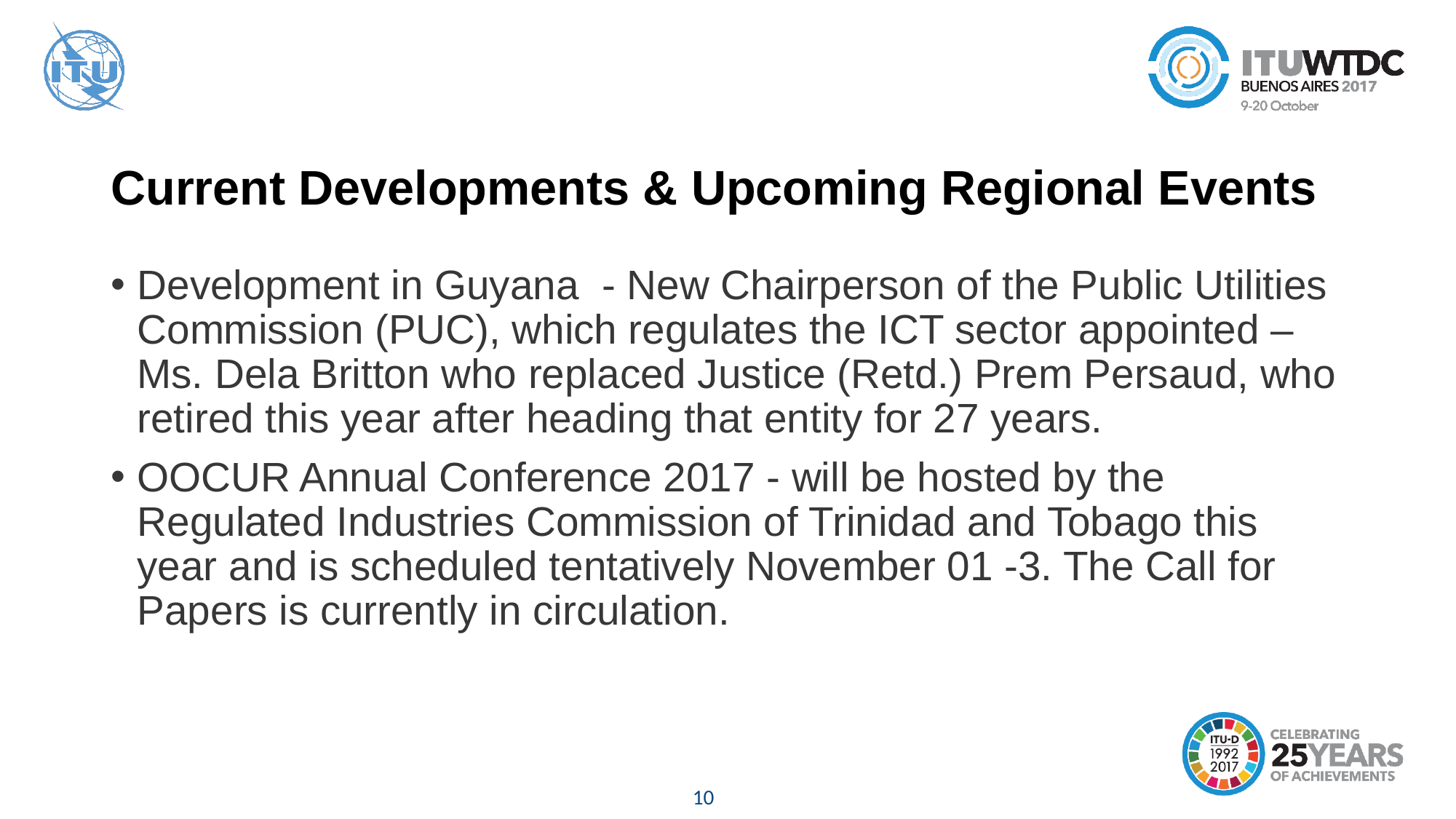

# Current Developments & Upcoming Regional Events
Development in Guyana  - New Chairperson of the Public Utilities Commission (PUC), which regulates the ICT sector appointed – Ms. Dela Britton who replaced Justice (Retd.) Prem Persaud, who retired this year after heading that entity for 27 years.
OOCUR Annual Conference 2017 - will be hosted by the Regulated Industries Commission of Trinidad and Tobago this year and is scheduled tentatively November 01 -3. The Call for Papers is currently in circulation.